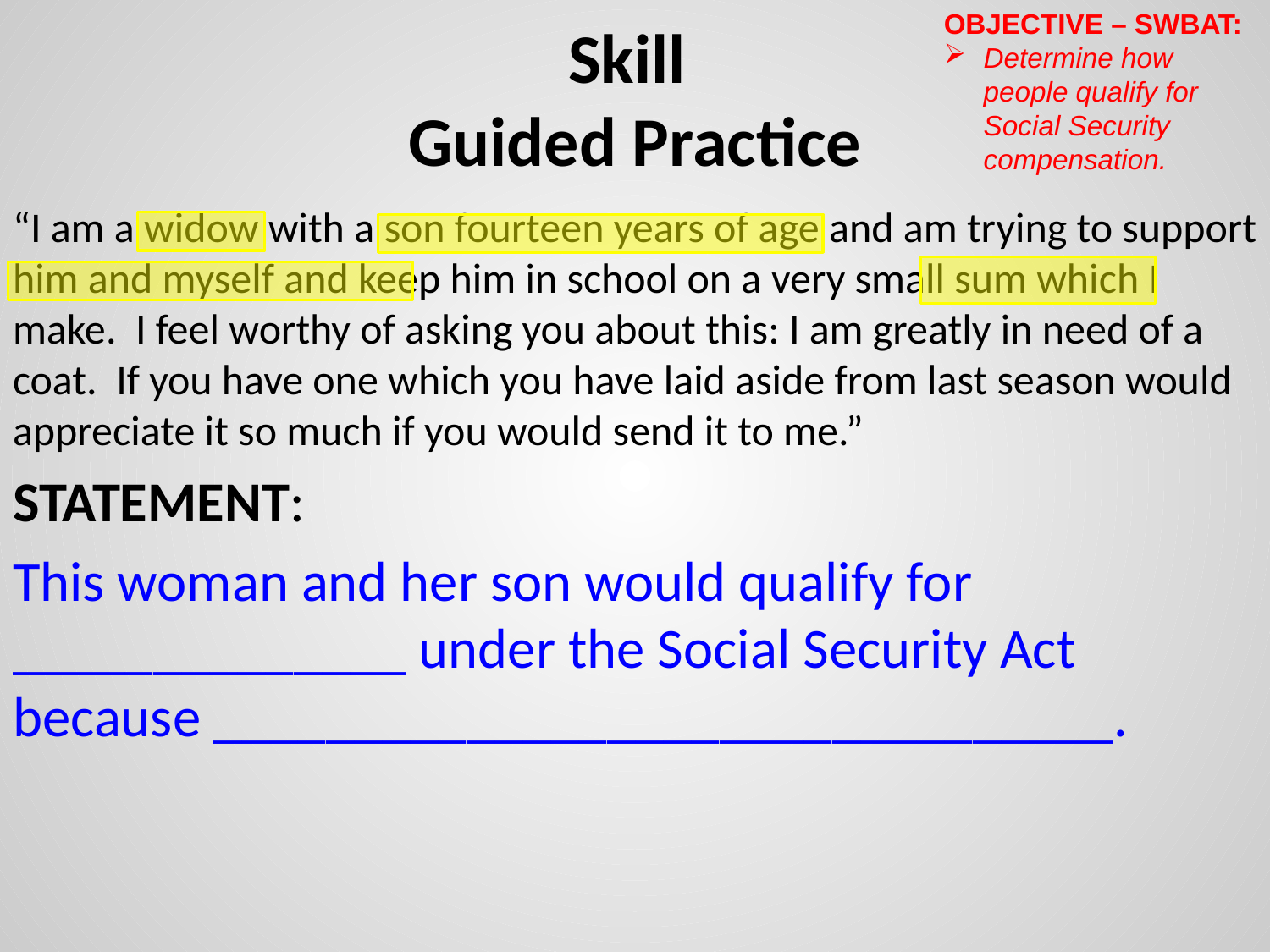

OBJECTIVE – SWBAT:
Determine how people qualify for Social Security compensation.
# Skill Guided Practice
“I am a widow with a son fourteen years of age and am trying to support him and myself and keep him in school on a very small sum which I make.  I feel worthy of asking you about this: I am greatly in need of a coat.  If you have one which you have laid aside from last season would appreciate it so much if you would send it to me.”
STATEMENT:
This woman and her son would qualify for ______________ under the Social Security Act because ________________________________.